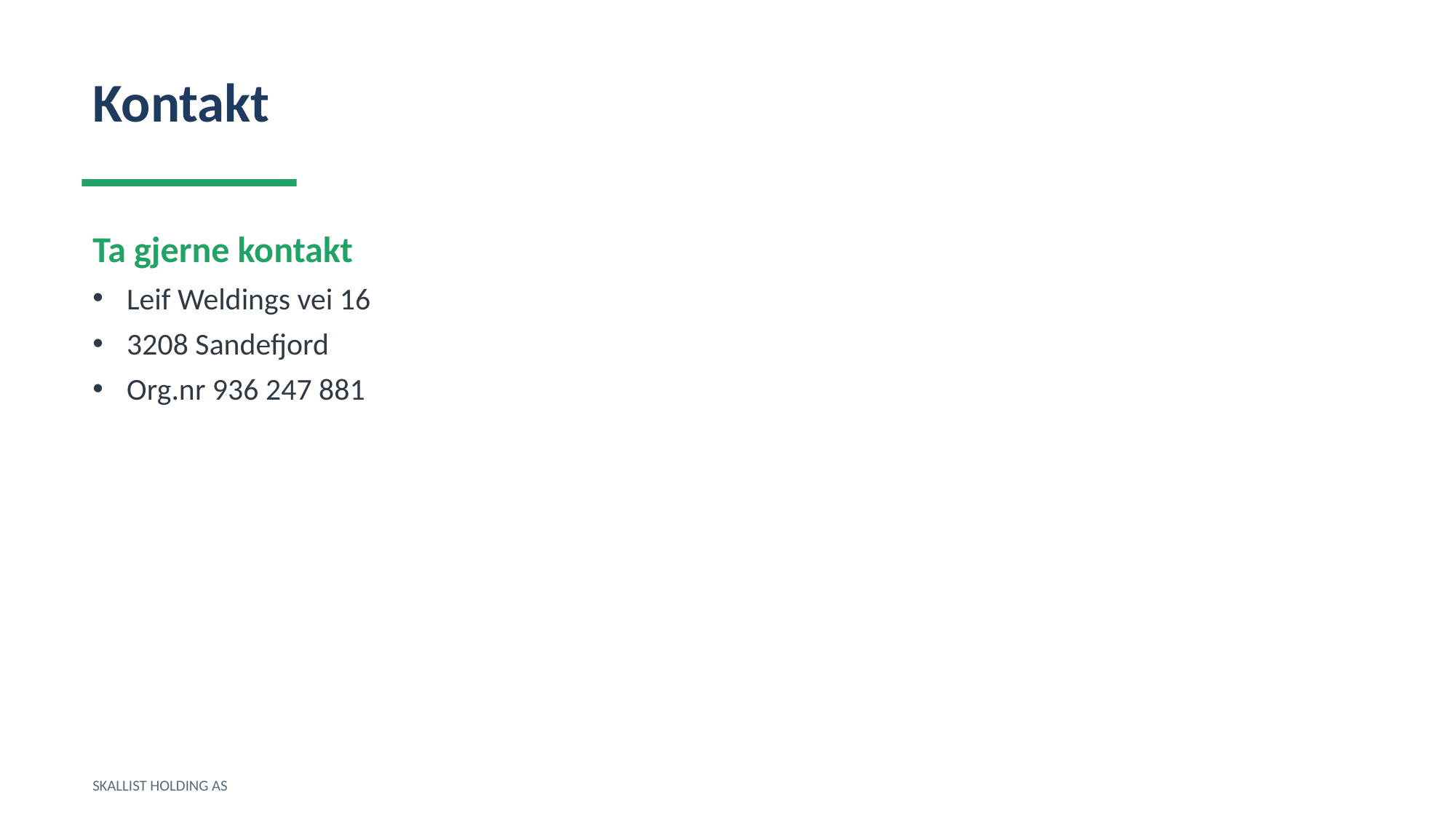

Kontakt

Ta gjerne kontakt
Leif Weldings vei 16
3208 Sandefjord
Org.nr 936 247 881
SKALLIST HOLDING AS